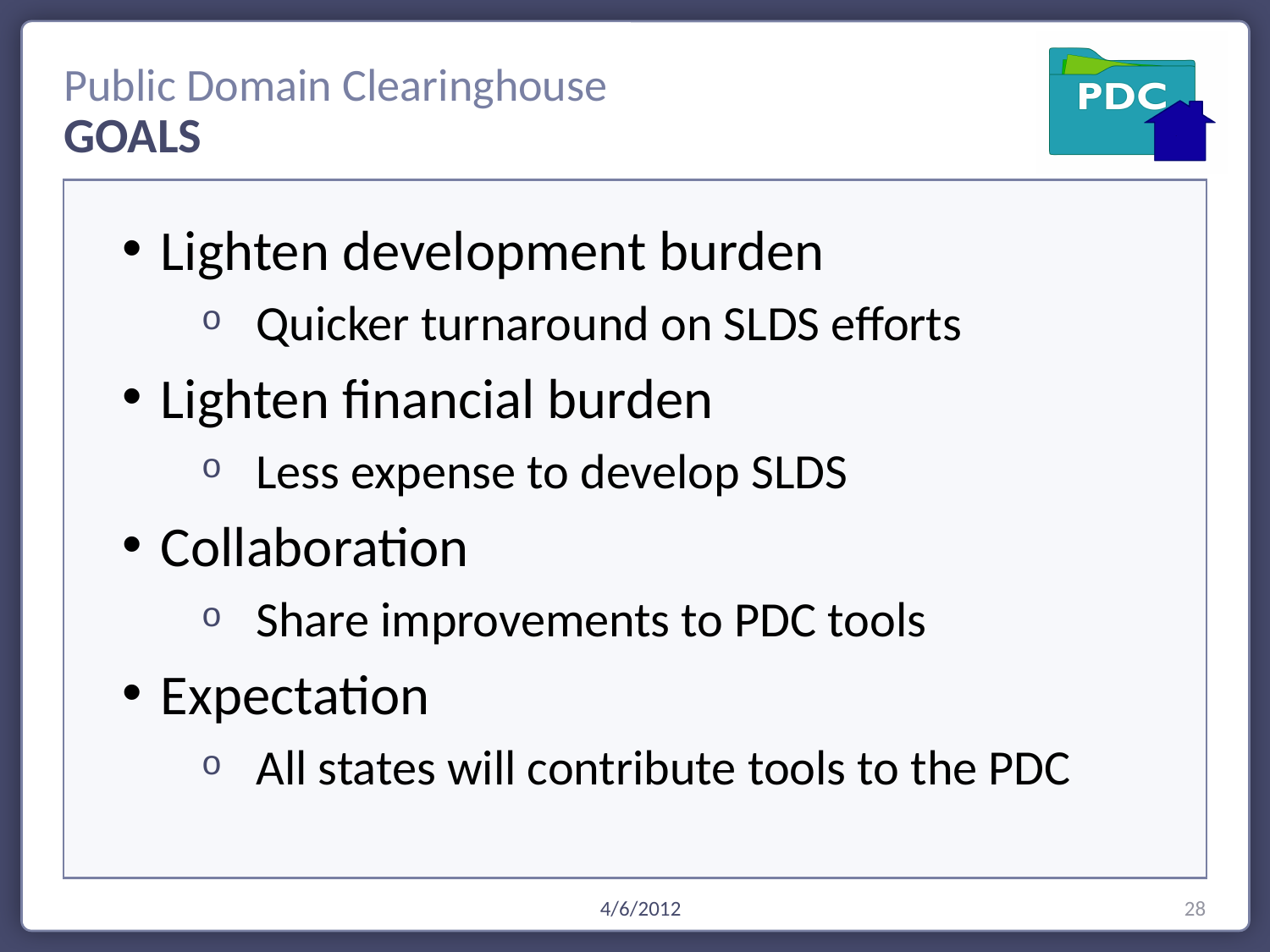

GOALS
Lighten development burden
Quicker turnaround on SLDS efforts
Lighten financial burden
Less expense to develop SLDS
Collaboration
Share improvements to PDC tools
Expectation
All states will contribute tools to the PDC

28